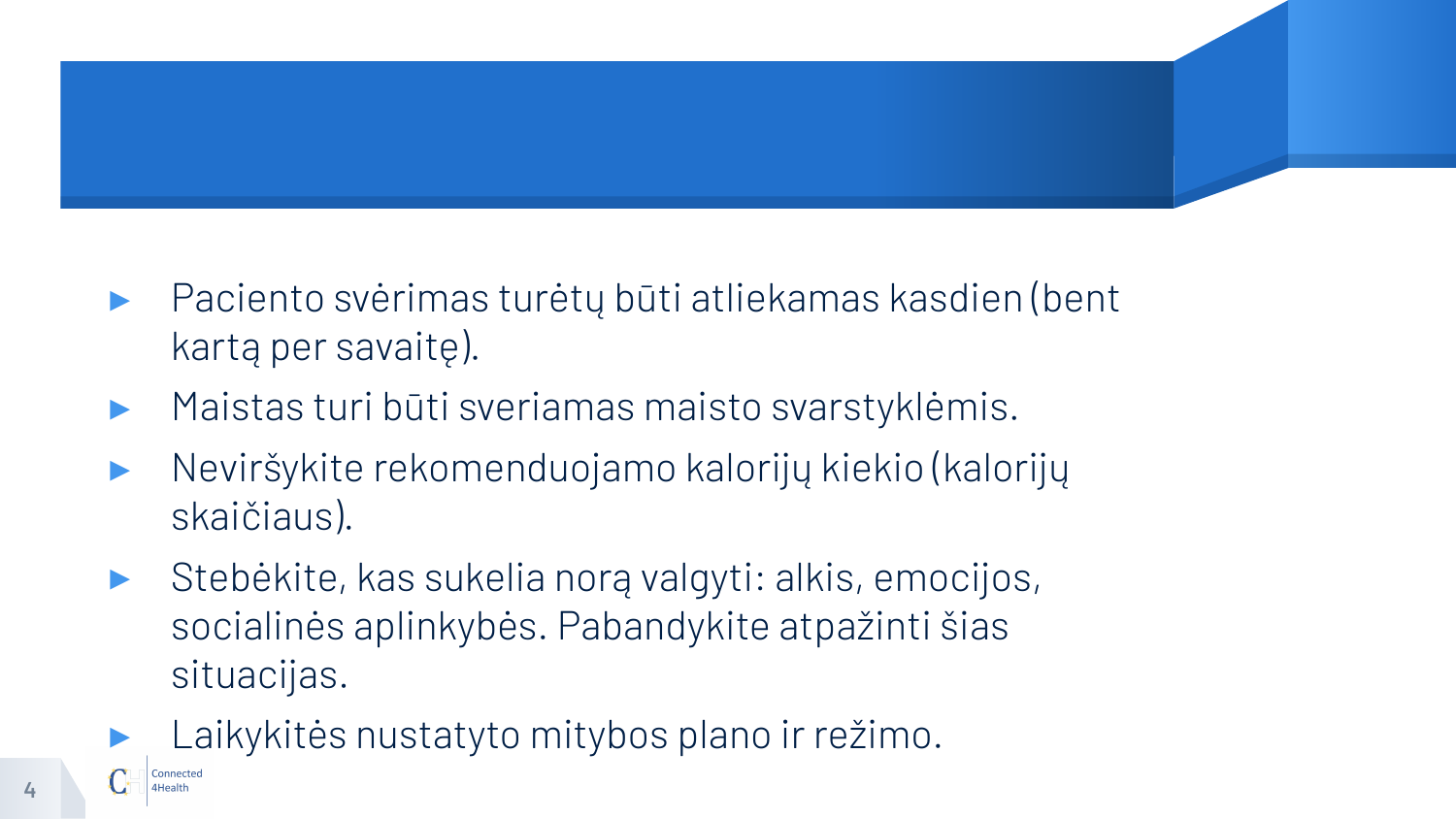

#
Paciento svėrimas turėtų būti atliekamas kasdien (bent kartą per savaitę).
Maistas turi būti sveriamas maisto svarstyklėmis.
Neviršykite rekomenduojamo kalorijų kiekio (kalorijų skaičiaus).
Stebėkite, kas sukelia norą valgyti: alkis, emocijos, socialinės aplinkybės. Pabandykite atpažinti šias situacijas.
Laikykitės nustatyto mitybos plano ir režimo.
4